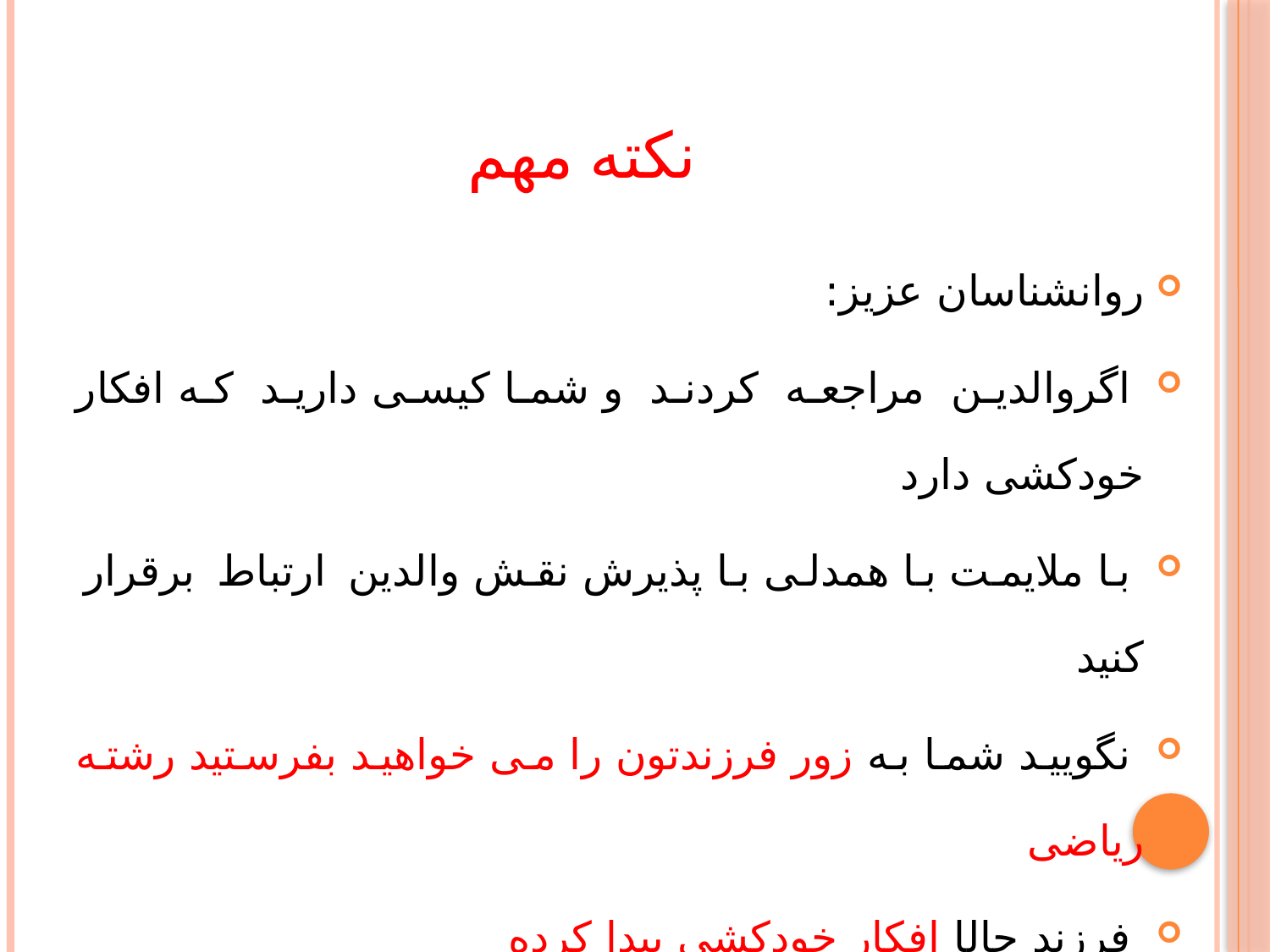

# نکته مهم
روانشناسان عزیز:
 اگروالدین مراجعه کردند و شما کیسی دارید که افکار خودکشی دارد
 با ملایمت با همدلی با پذیرش نقش والدین ارتباط برقرار کنید
 نگویید شما به زور فرزندتون را می خواهید بفرستید رشته ریاضی
 فرزند حالا افکار خودکشی پیدا کرده
اینجا به والدین بر می‌خورد احساس می کند شما باعث این افکار شده اید این نکته را در نظر داشته باشید،